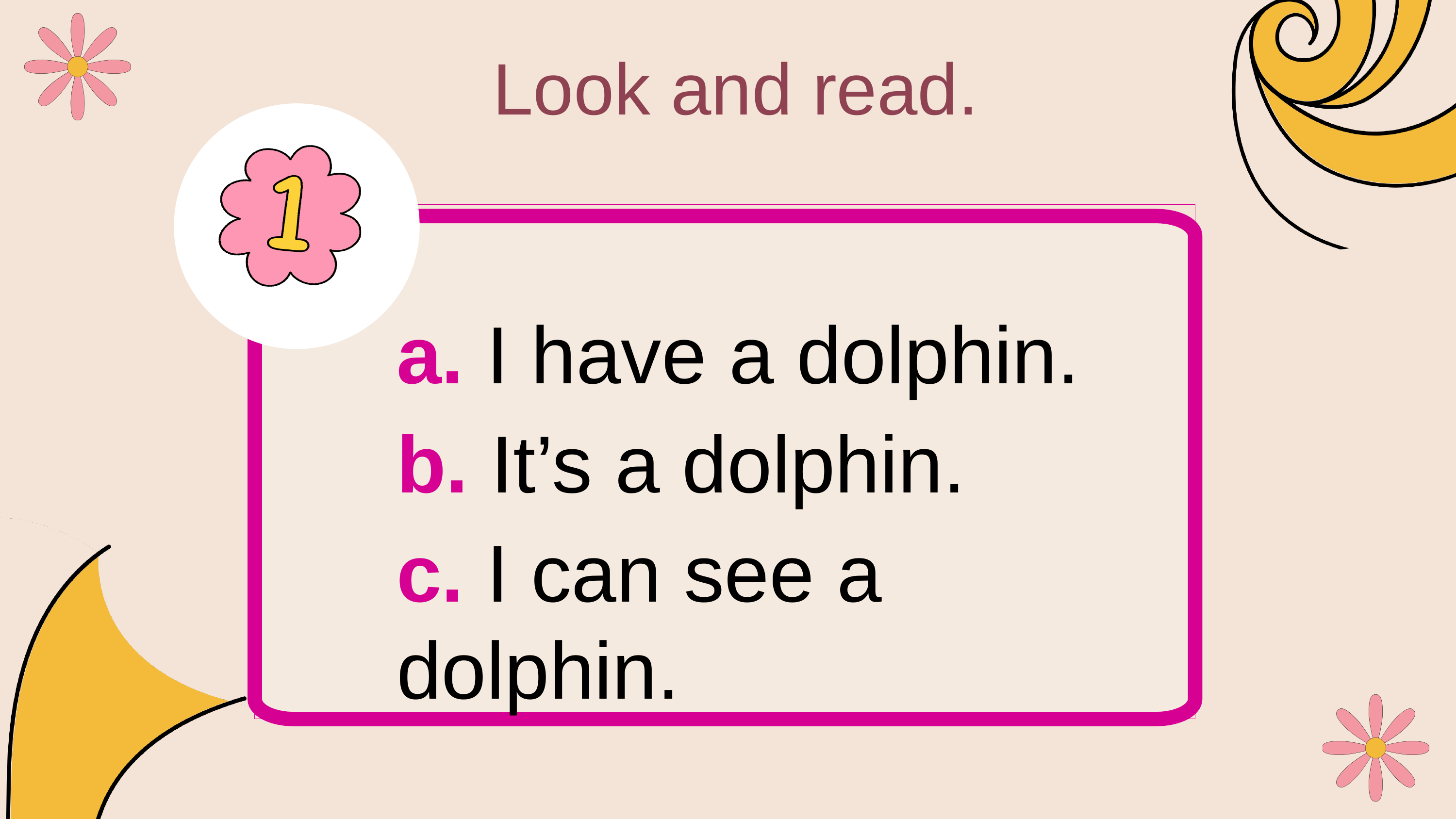

Look and read.

a. I have a dolphin.
b. It’s a dolphin.
c. I can see a dolphin.